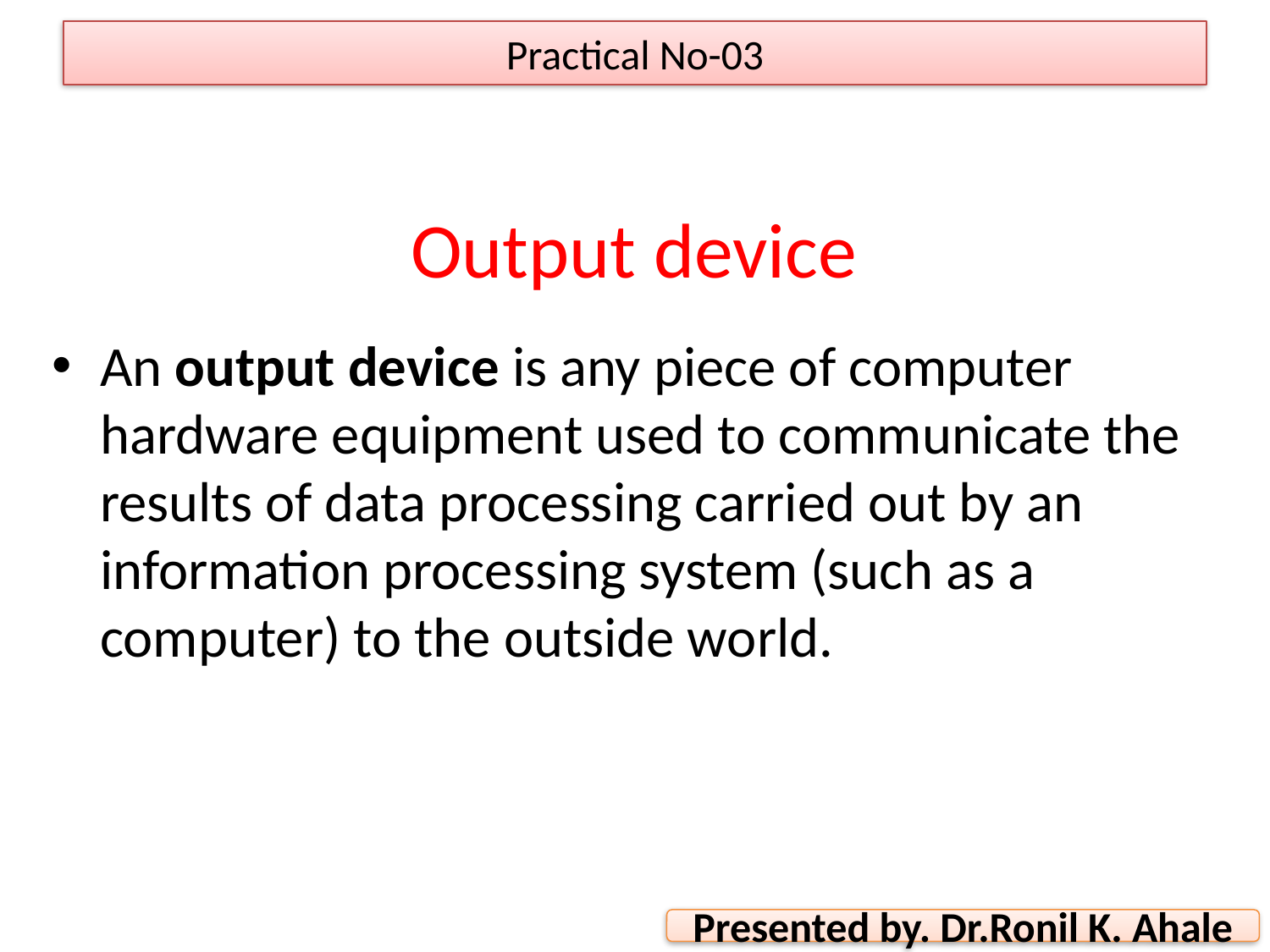

Practical No-03
# Output device
An output device is any piece of computer hardware equipment used to communicate the results of data processing carried out by an information processing system (such as a computer) to the outside world.

Presented by. Dr.Ronil K. Ahale